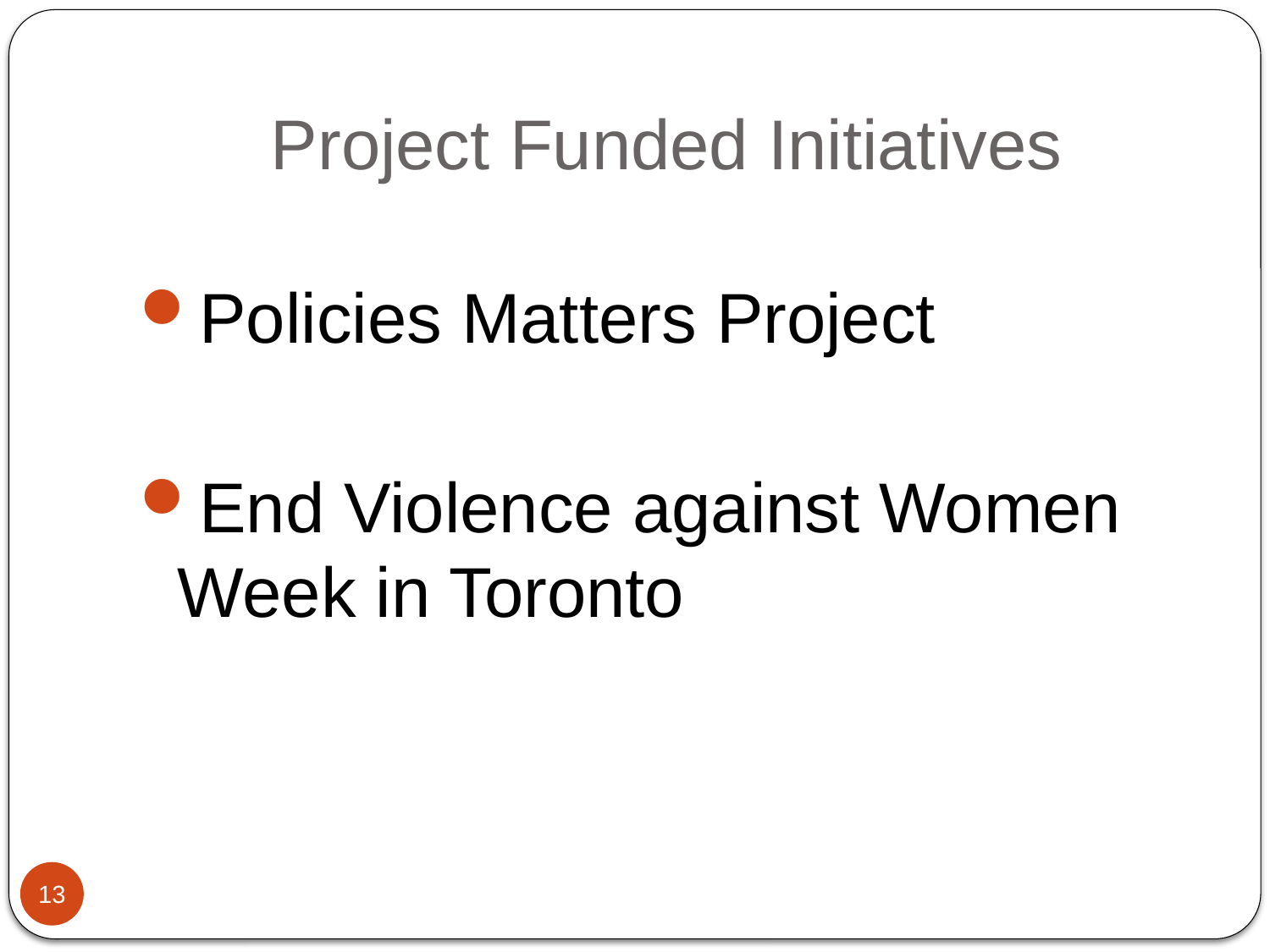

# Project Funded Initiatives

Policies Matters Project

End Violence against Women Week in Toronto

13